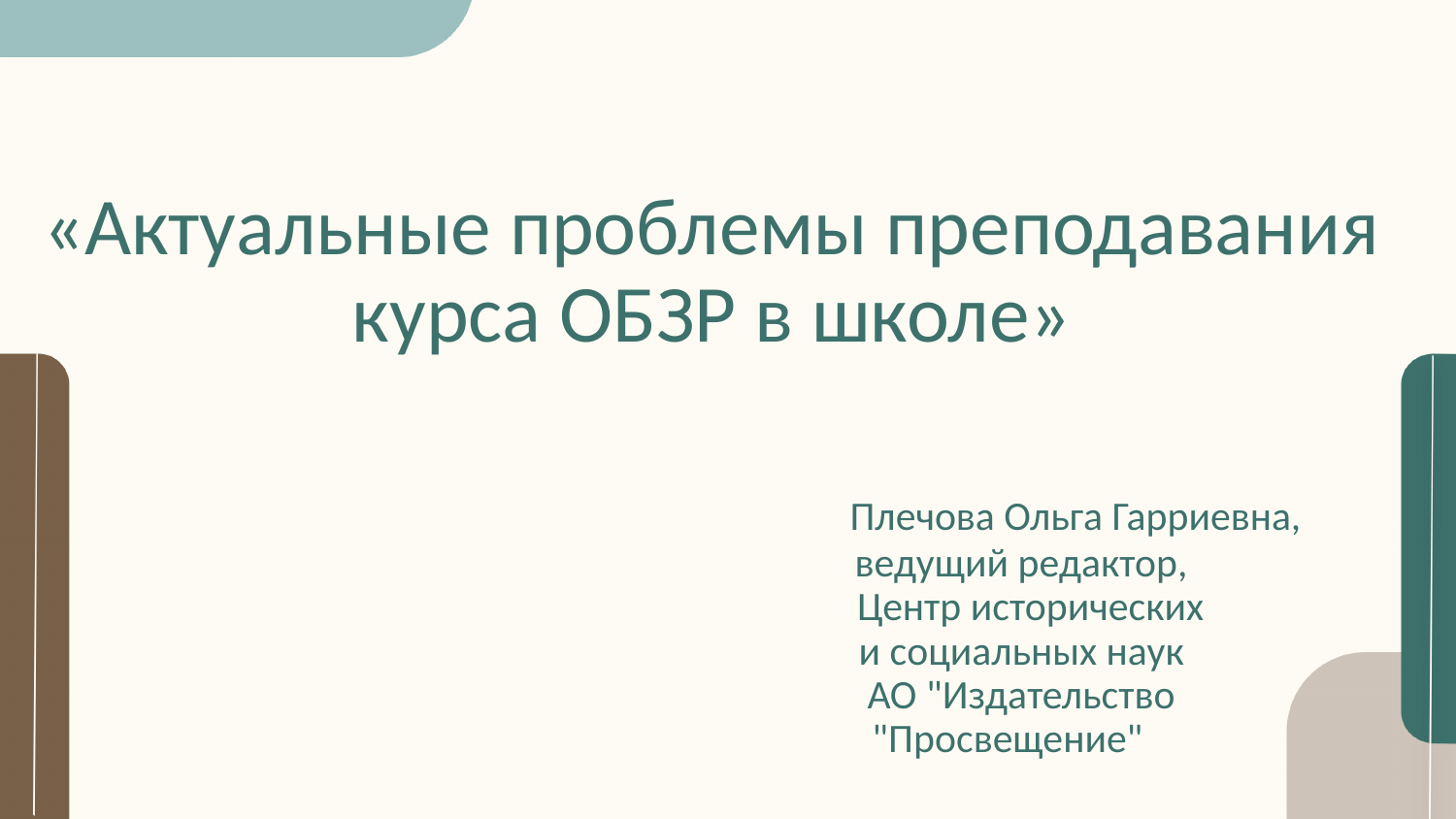

# «Актуальные проблемы преподавания курса ОБЗР в школе» Плечова Ольга Гарриевна, ведущий редактор, Центр исторических и социальных наук АО "Издательство "Просвещение"